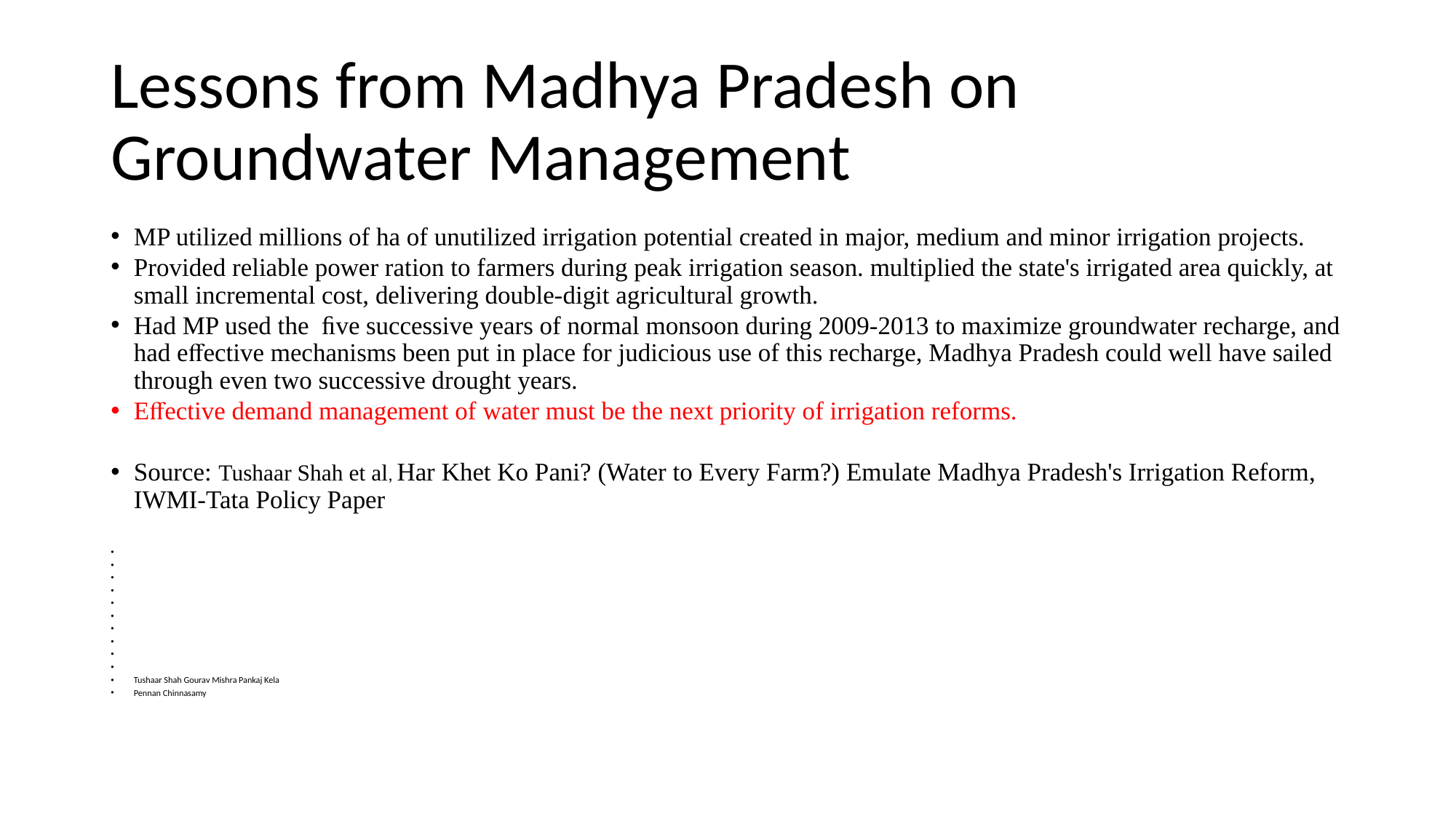

# Lessons from Madhya Pradesh on Groundwater Management
MP utilized millions of ha of unutilized irrigation potential created in major, medium and minor irrigation projects.
Provided reliable power ration to farmers during peak irrigation season. multiplied the state's irrigated area quickly, at small incremental cost, delivering double-digit agricultural growth.
Had MP used the  ﬁve successive years of normal monsoon during 2009-2013 to maximize groundwater recharge, and had eﬀective mechanisms been put in place for judicious use of this recharge, Madhya Pradesh could well have sailed through even two successive drought years.
Eﬀective demand management of water must be the next priority of irrigation reforms.

Source:  Tushaar Shah et al,  Har Khet Ko Pani? (Water to Every Farm?) Emulate Madhya Pradesh's Irrigation Reform, IWMI-Tata Policy Paper

Tushaar Shah Gourav Mishra Pankaj Kela
Pennan Chinnasamy